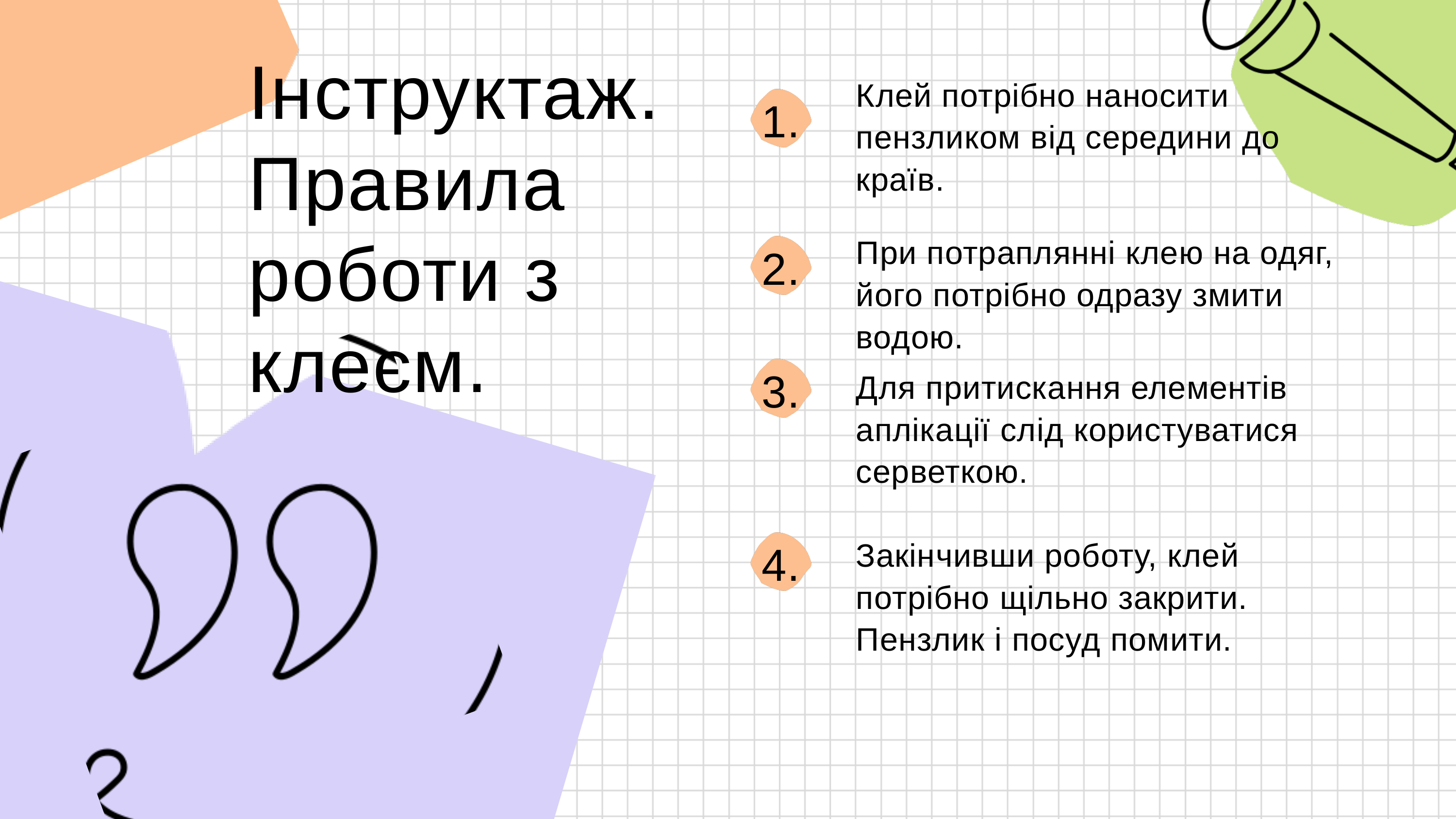

Інструктаж. Правила роботи з клеєм.
Клей потрібно наносити пензликом від середини до країв.

1.
При потраплянні клею на одяг, його потрібно одразу змити водою.

2.

3.
Для притискання елементів аплікації слід користуватися серветкою.

Закінчивши роботу, клей потрібно щільно закрити. Пензлик і посуд помити.

4.